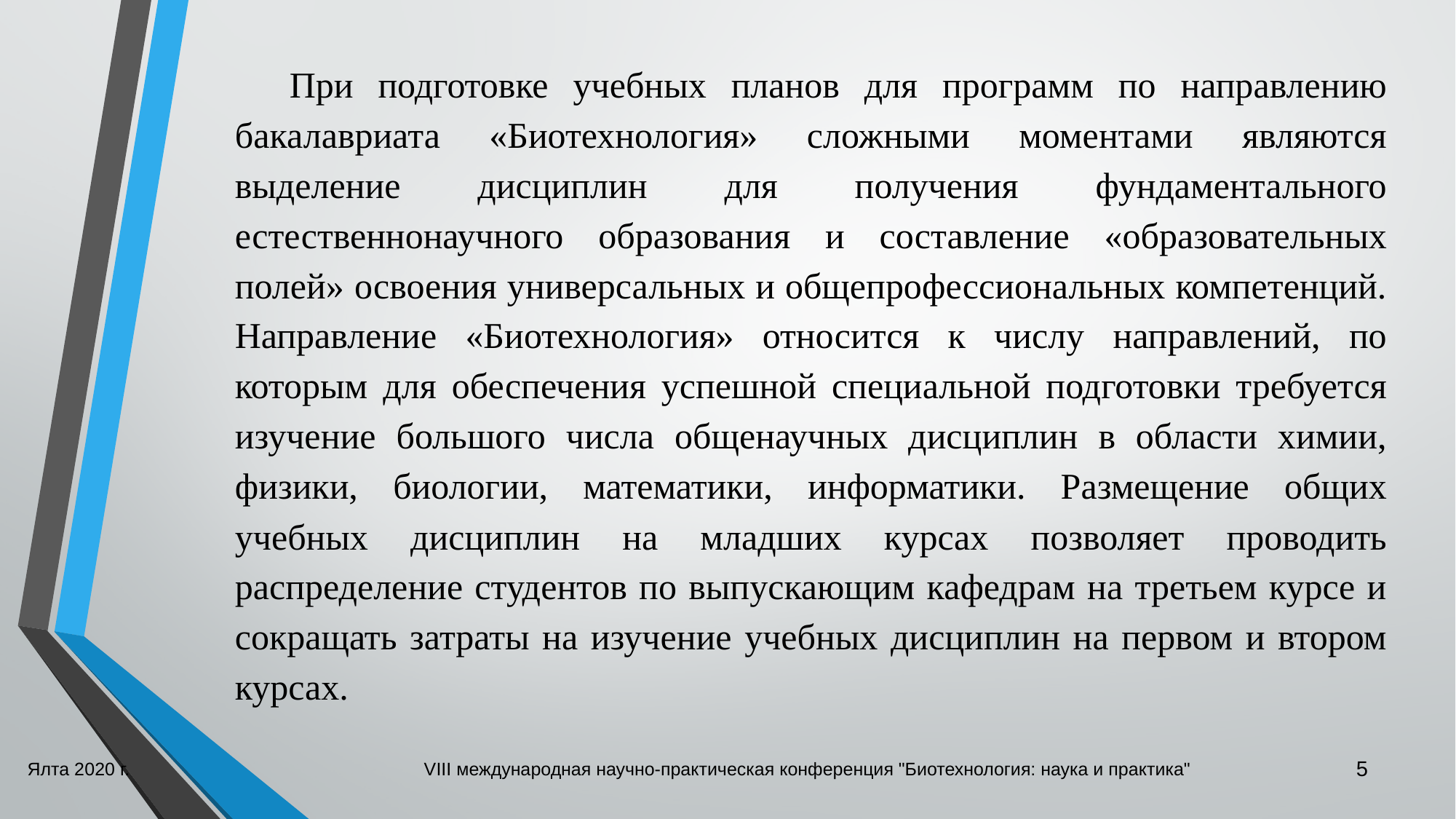

При подготовке учебных планов для программ по направлению бакалавриата «Биотехнология» сложными моментами являются выделение дисциплин для получения фундаментального естественнонаучного образования и составление «образовательных полей» освоения универсальных и общепрофессиональных компетенций. Направление «Биотехнология» относится к числу направлений, по которым для обеспечения успешной специальной подготовки требуется изучение большого числа общенаучных дисциплин в области химии, физики, биологии, математики, информатики. Размещение общих учебных дисциплин на младших курсах позволяет проводить распределение студентов по выпускающим кафедрам на третьем курсе и сокращать затраты на изучение учебных дисциплин на первом и втором курсах.
Ялта 2020 г.                                                          VIII международная научно-практическая конференция "Биотехнология: наука и практика"
5